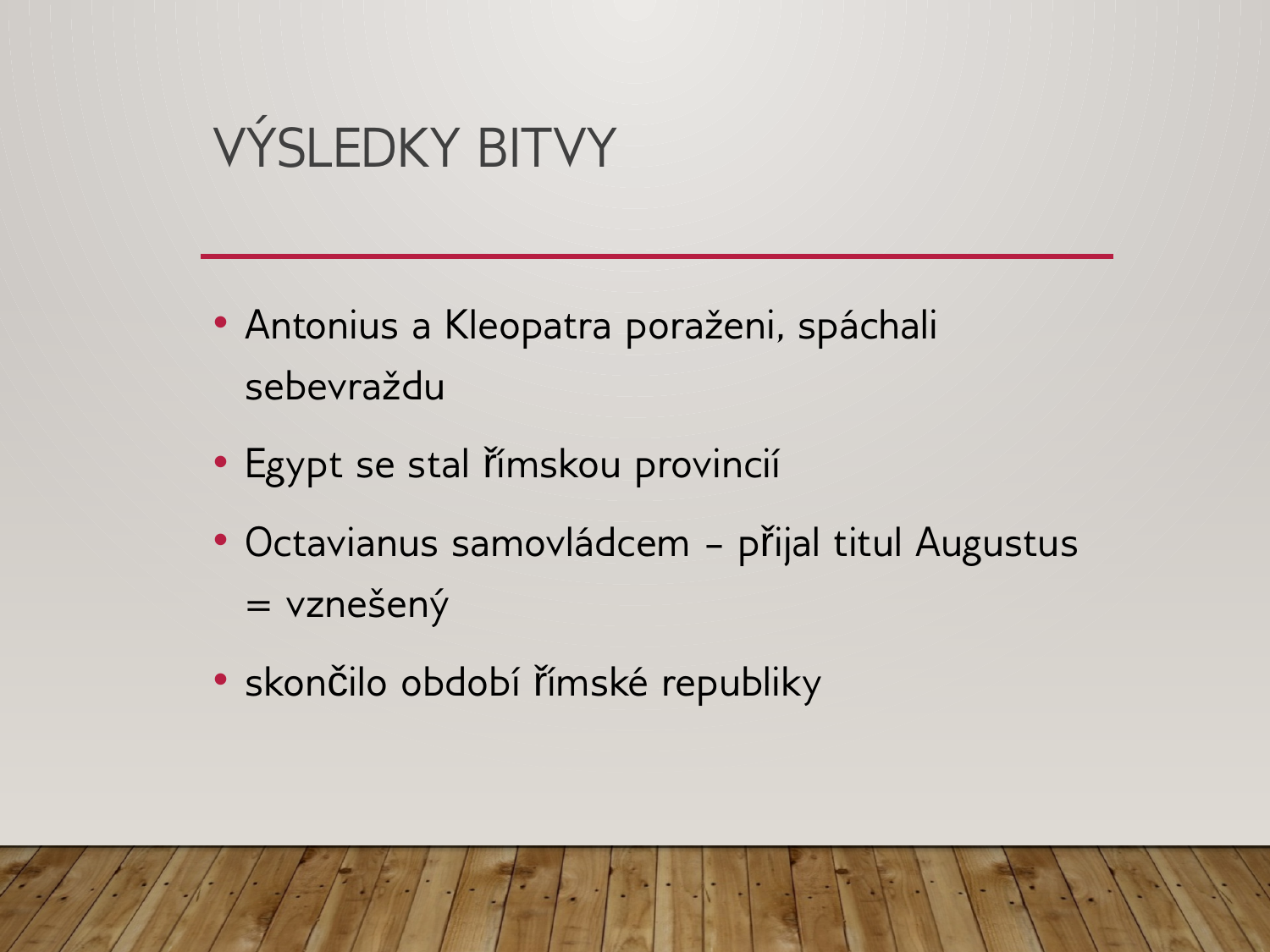

# Výsledky bitvy
Antonius a Kleopatra poraženi, spáchali sebevraždu
Egypt se stal římskou provincií
Octavianus samovládcem – přijal titul Augustus = vznešený
skončilo období římské republiky